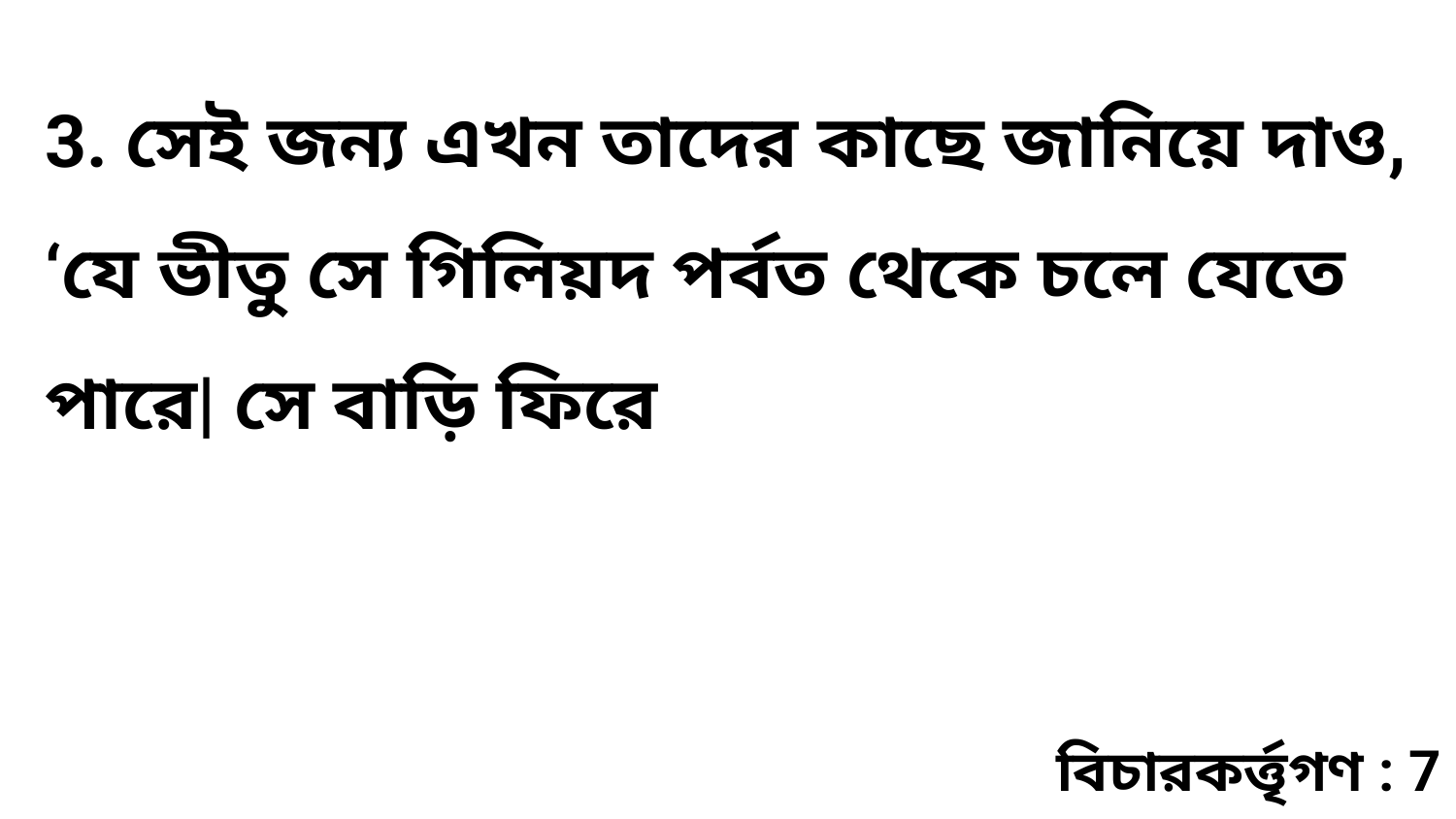

3. সেই জন্য এখন তাদের কাছে জানিয়ে দাও, ‘যে ভীতু সে গিলিয়দ পর্বত থেকে চলে যেতে পারে| সে বাড়ি ফিরে
বিচারকর্ত্তৃগণ : 7